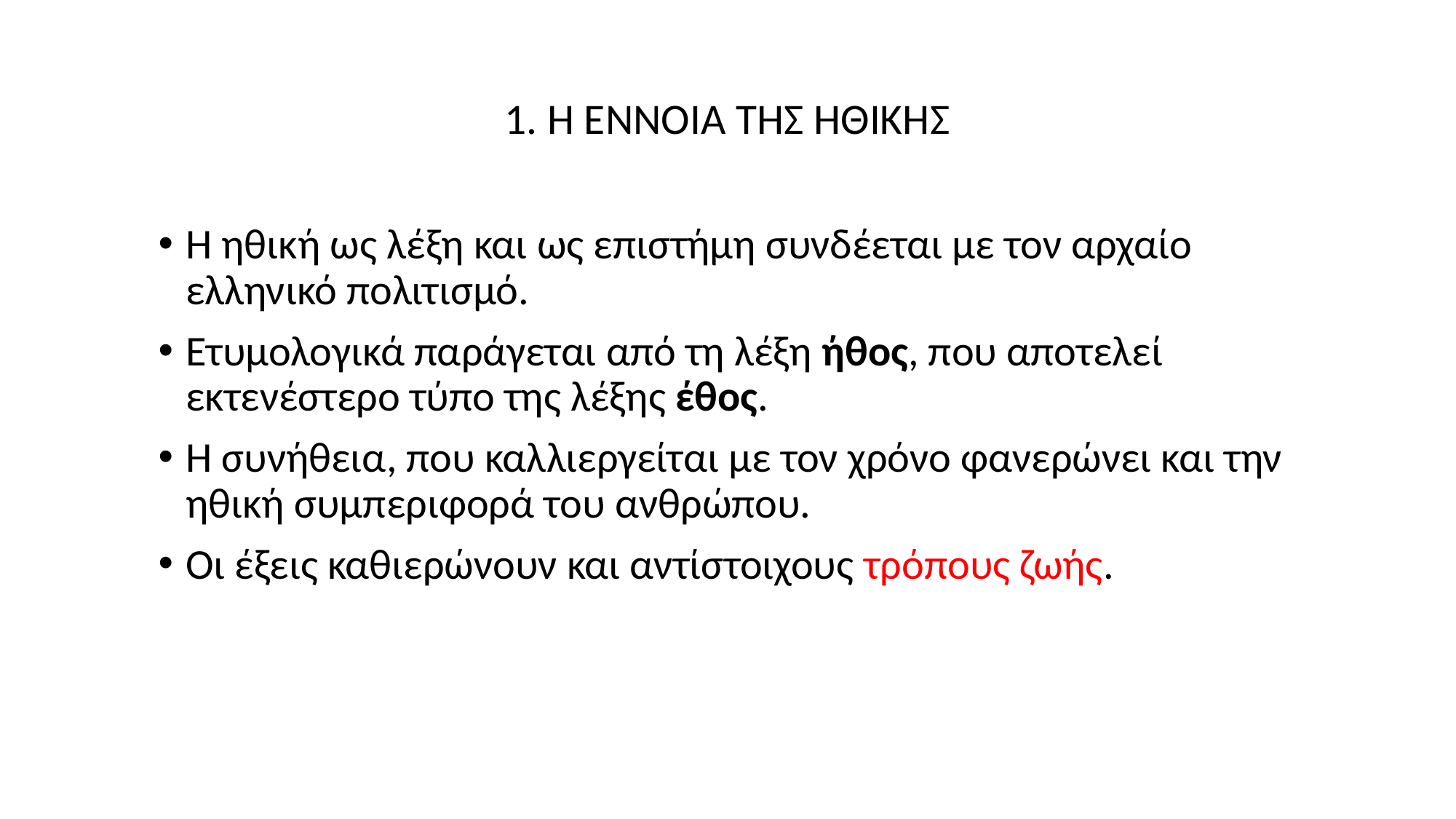

# 1. Η ΕΝΝΟΙΑ ΤΗΣ ΗΘΙΚΗΣ
Η ηθική ως λέξη και ως επιστήμη συνδέεται με τον αρχαίο ελληνικό πολιτισμό.
Ετυμολογικά παράγεται από τη λέξη ήθος, που αποτελεί εκτενέστερο τύπο της λέξης έθος.
Η συνήθεια, που καλλιεργείται με τον χρόνο φανερώνει και την ηθική συμπεριφορά του ανθρώπου.
Οι έξεις καθιερώνουν και αντίστοιχους τρόπους ζωής.